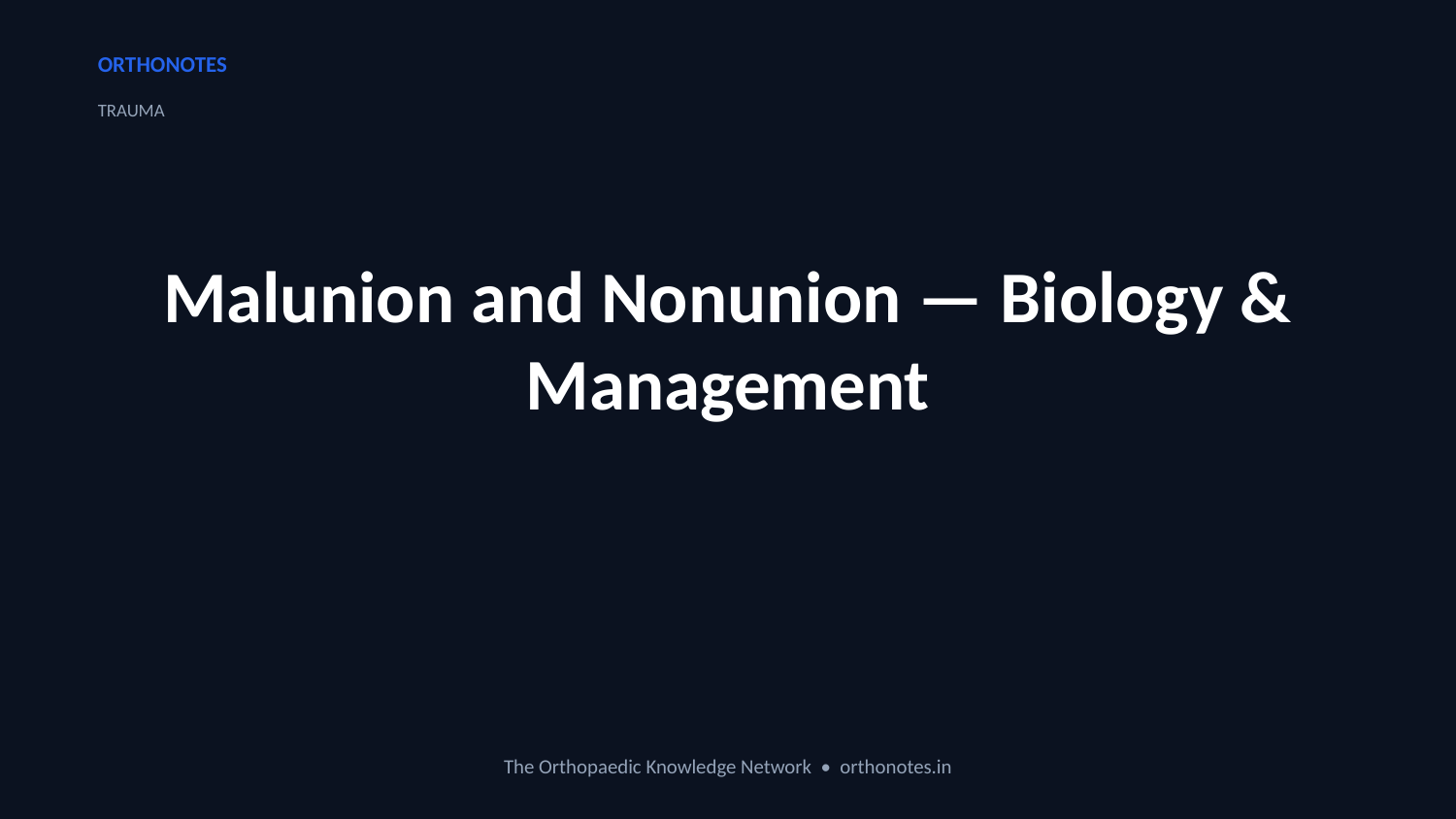

ORTHONOTES
TRAUMA
Malunion and Nonunion — Biology & Management
The Orthopaedic Knowledge Network  •  orthonotes.in